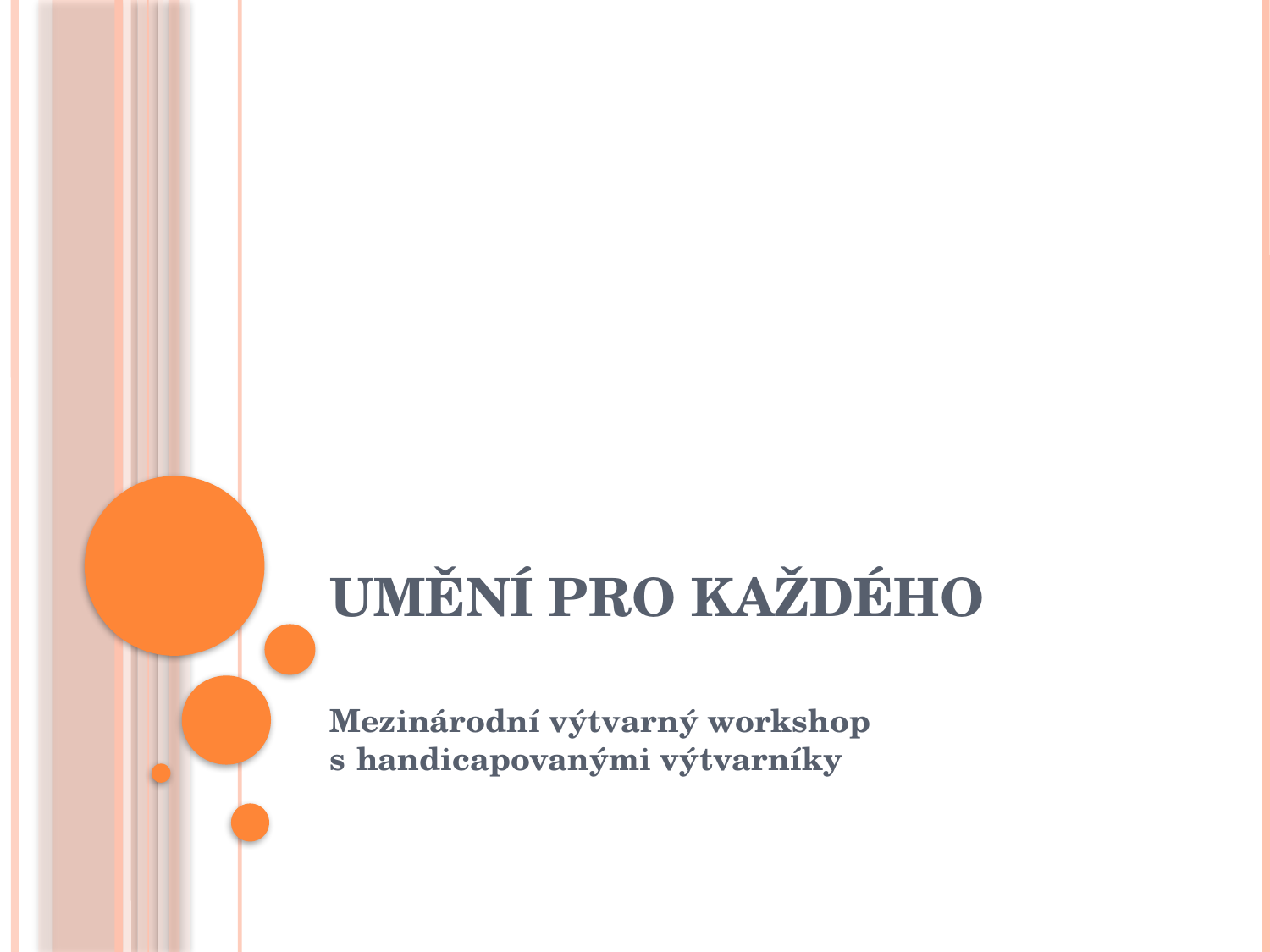

# Umění pro každého
Mezinárodní výtvarný workshop s handicapovanými výtvarníky